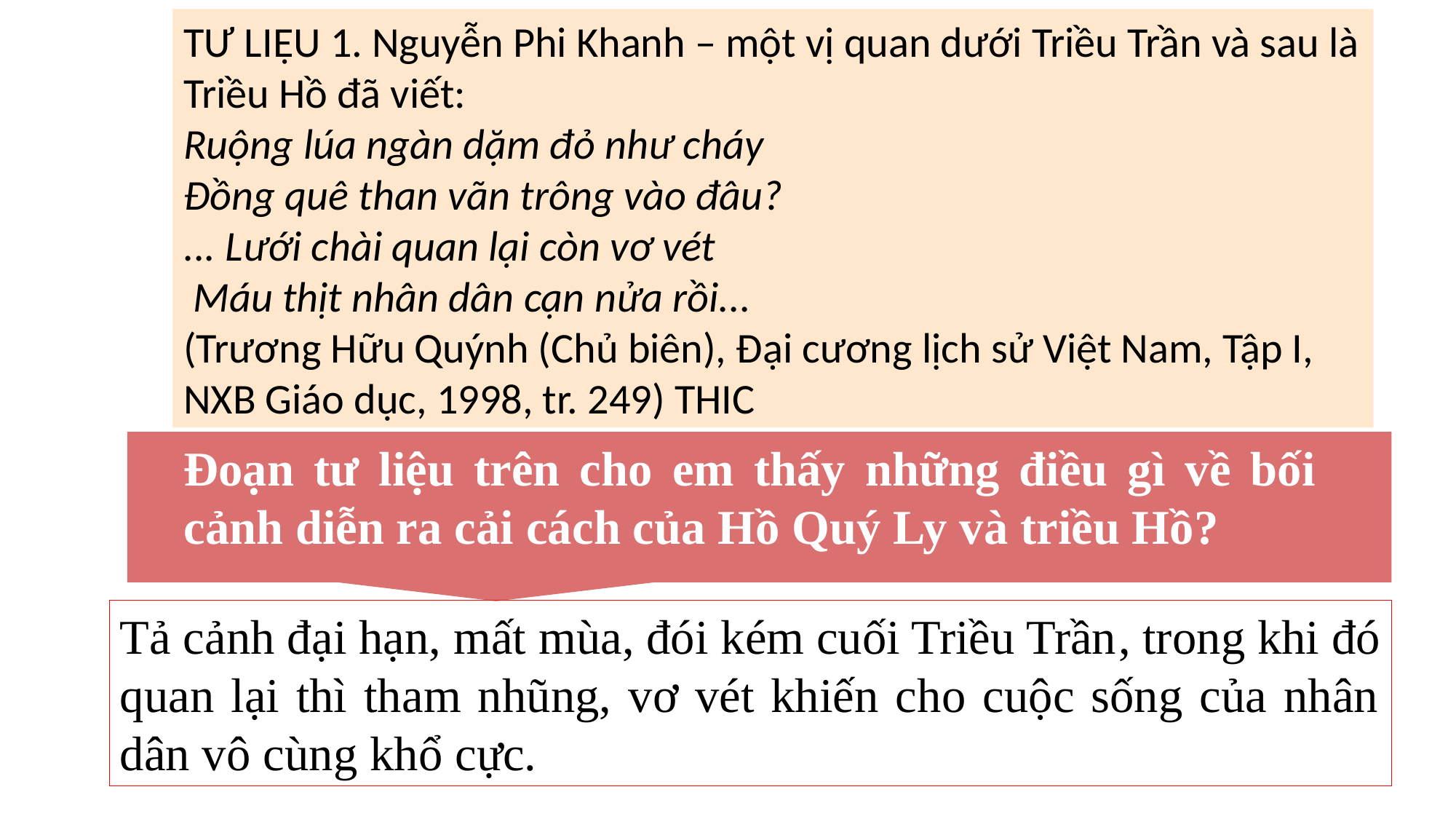

TƯ LIỆU 1. Nguyễn Phi Khanh – một vị quan dưới Triều Trần và sau là Triều Hồ đã viết:
Ruộng lúa ngàn dặm đỏ như cháy
Đồng quê than vãn trông vào đâu?
... Lưới chài quan lại còn vơ vét
 Máu thịt nhân dân cạn nửa rồi...
(Trương Hữu Quýnh (Chủ biên), Đại cương lịch sử Việt Nam, Tập I,
NXB Giáo dục, 1998, tr. 249) THIC

Đoạn tư liệu trên cho em thấy những điều gì về bối cảnh diễn ra cải cách của Hồ Quý Ly và triều Hồ?
Tả cảnh đại hạn, mất mùa, đói kém cuối Triều Trần, trong khi đó quan lại thì tham nhũng, vơ vét khiến cho cuộc sống của nhân dân vô cùng khổ cực.